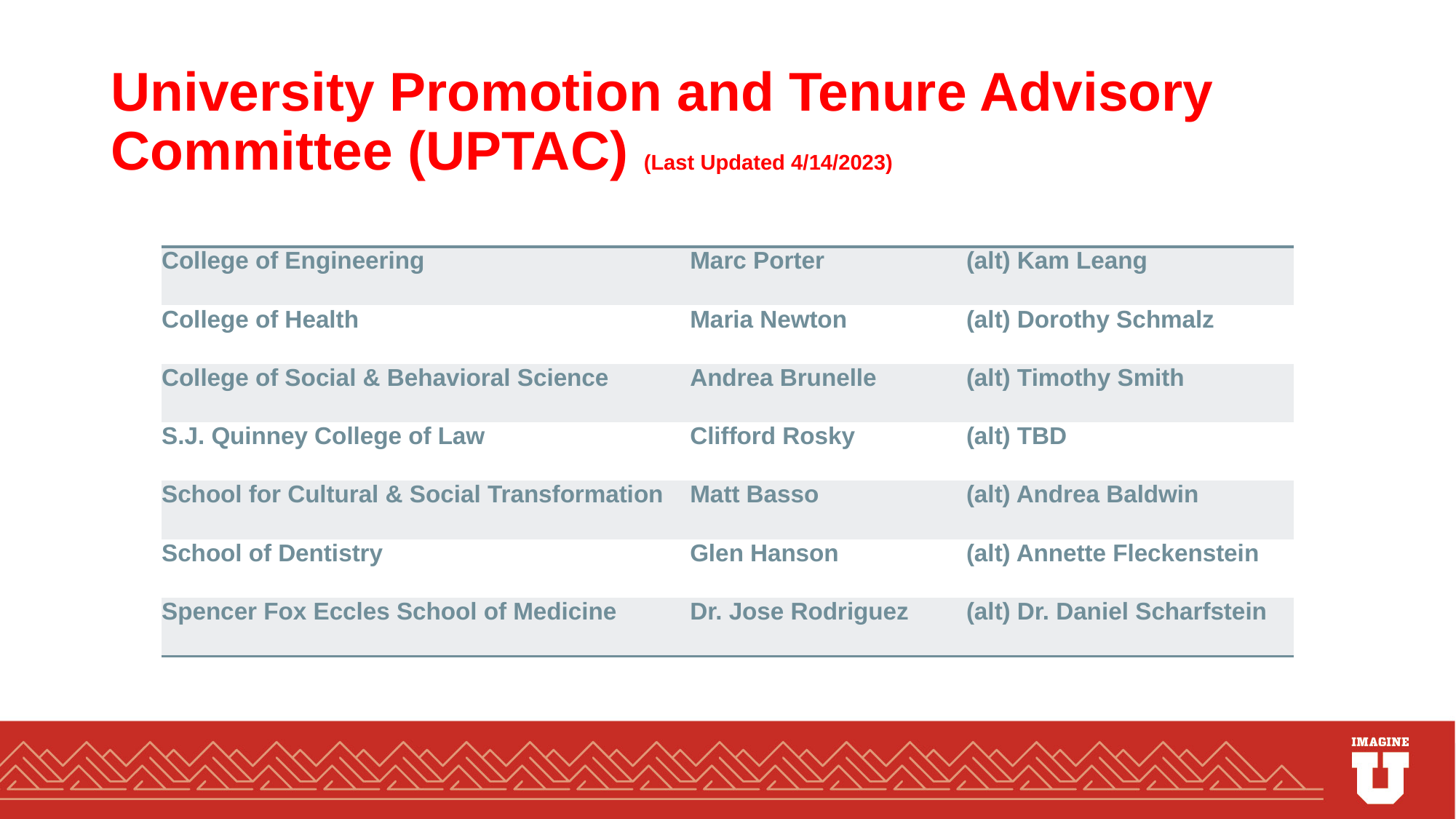

# University Promotion and Tenure Advisory Committee (UPTAC) (Last Updated 4/14/2023)
| College of Engineering | Marc Porter | (alt) Kam Leang |
| --- | --- | --- |
| College of Health | Maria Newton | (alt) Dorothy Schmalz |
| College of Social & Behavioral Science | Andrea Brunelle | (alt) Timothy Smith |
| S.J. Quinney College of Law | Clifford Rosky | (alt) TBD |
| School for Cultural & Social Transformation | Matt Basso | (alt) Andrea Baldwin |
| School of Dentistry | Glen Hanson | (alt) Annette Fleckenstein |
| Spencer Fox Eccles School of Medicine | Dr. Jose Rodriguez | (alt) Dr. Daniel Scharfstein |